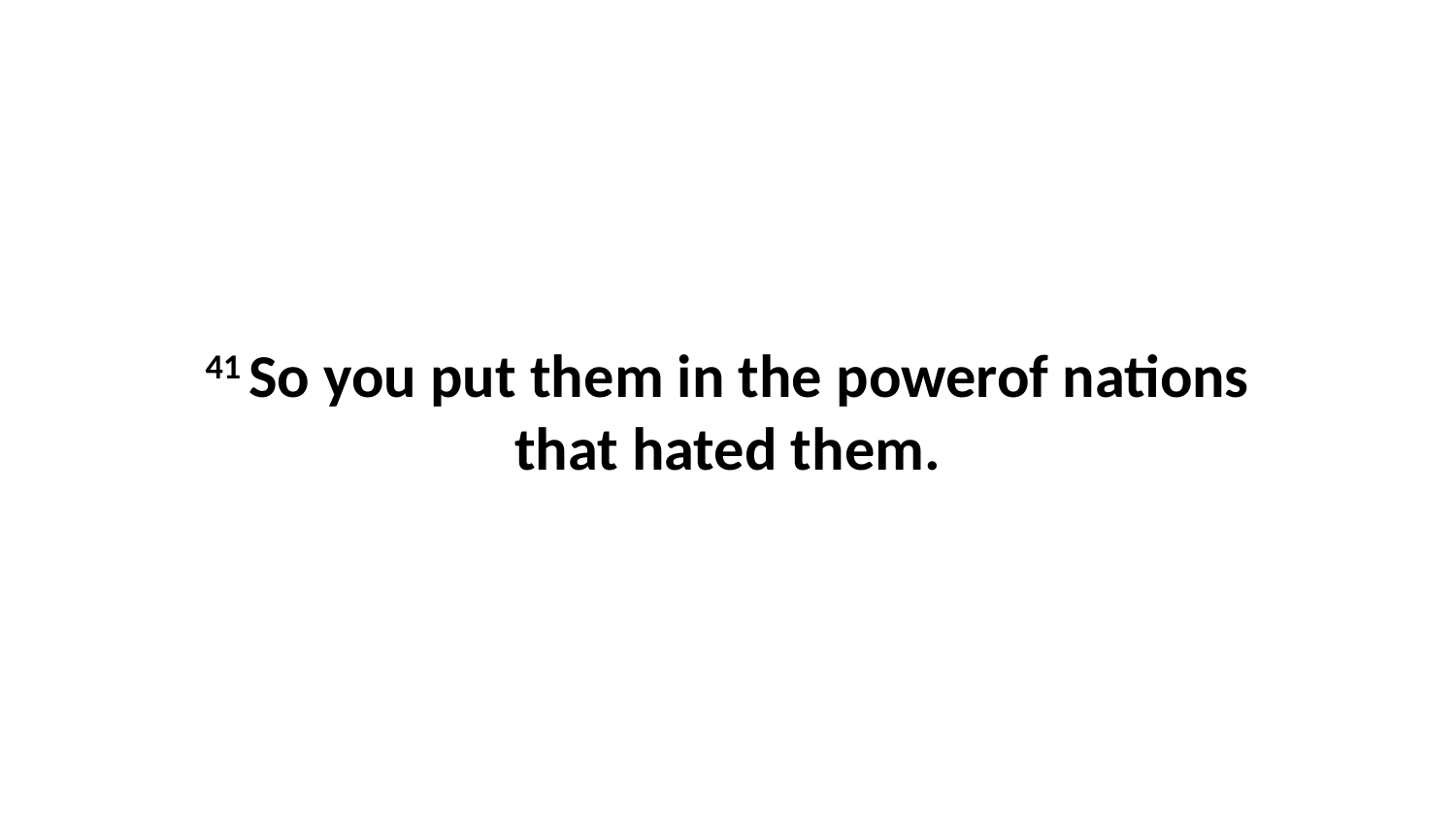

41 So you put them in the powerof nations that hated them.